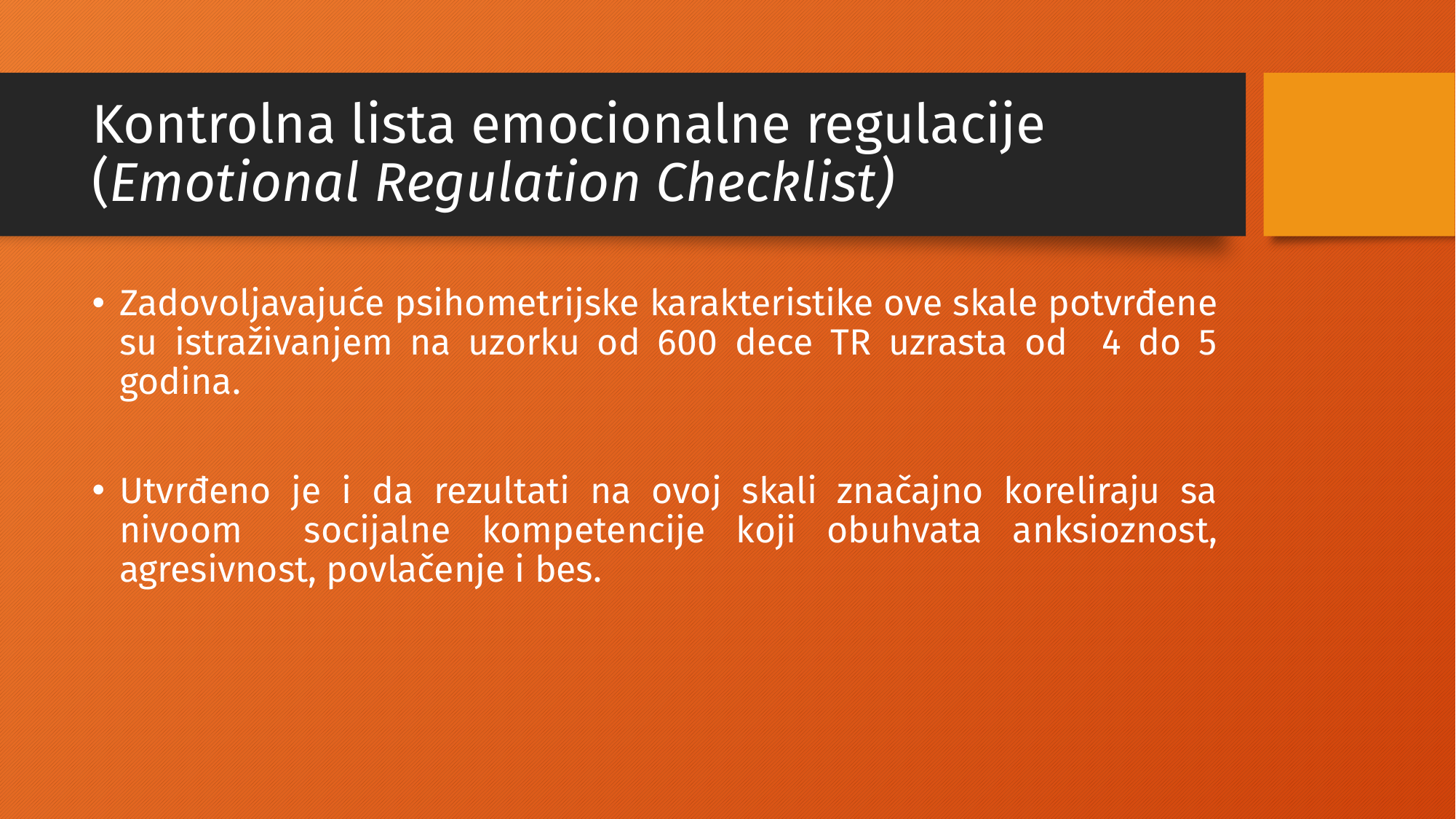

# Kontrolna lista emocionalne regulacije (Emotional Regulation Checklist)
Zadovoljavajuće psihometrijske karakteristike ove skale potvrđene su istraživanjem na uzorku od 600 dece TR uzrasta od  4 do 5 godina.

Utvrđeno je i da rezultati na ovoj skali značajno koreliraju sa nivoom  socijalne kompetencije koji obuhvata anksioznost, agresivnost, povlačenje i bes.